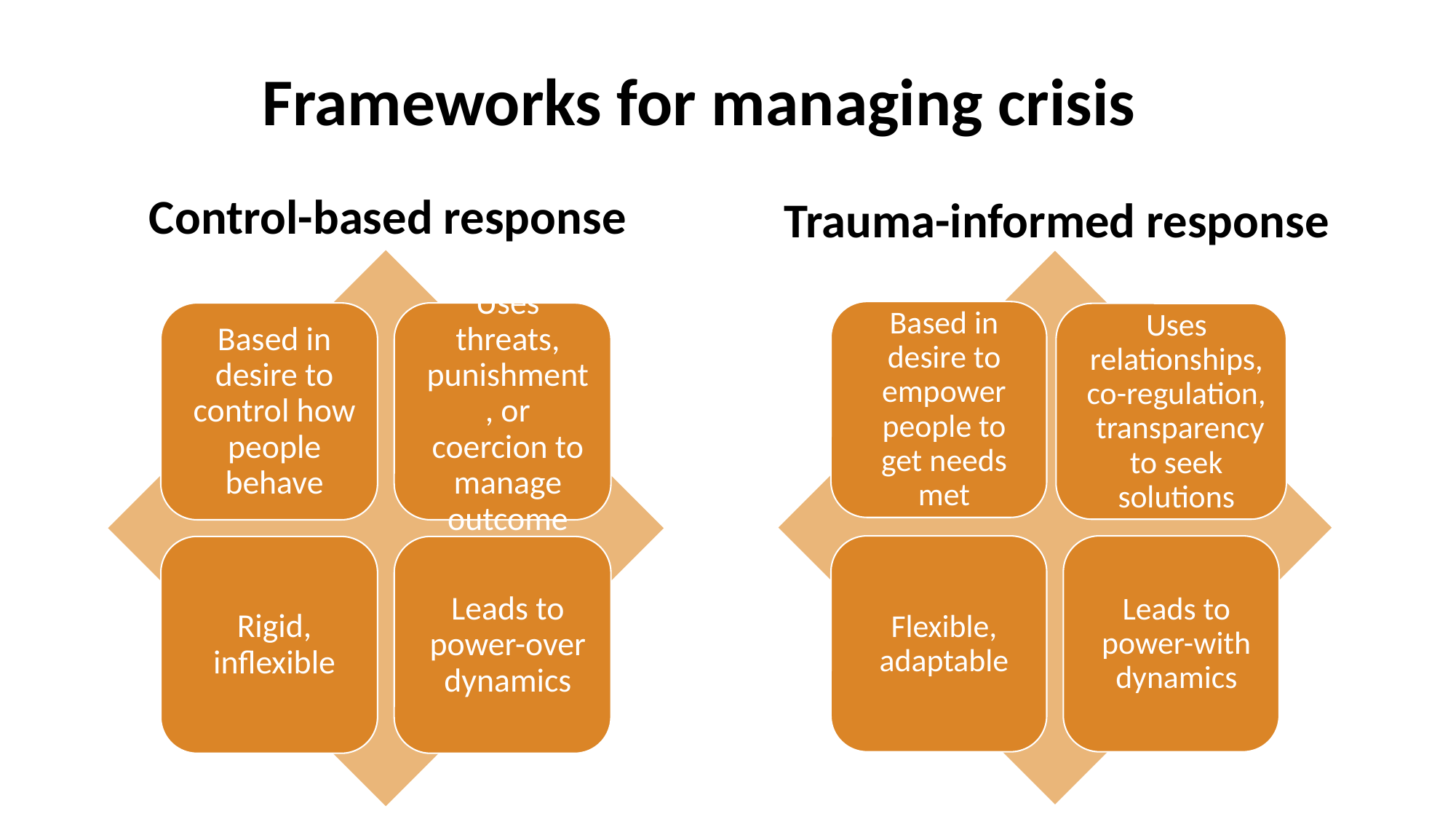

# Frameworks for managing crisis
Control-based response
Trauma-informed response
Based in desire to control how people behave
Uses threats, punishment, or coercion to manage outcome
Rigid, inflexible
Leads to power-over dynamics
Based in desire to empower people to get needs met
Uses relationships, co-regulation,  transparency to seek solutions
Flexible, adaptable
Leads to power-with dynamics